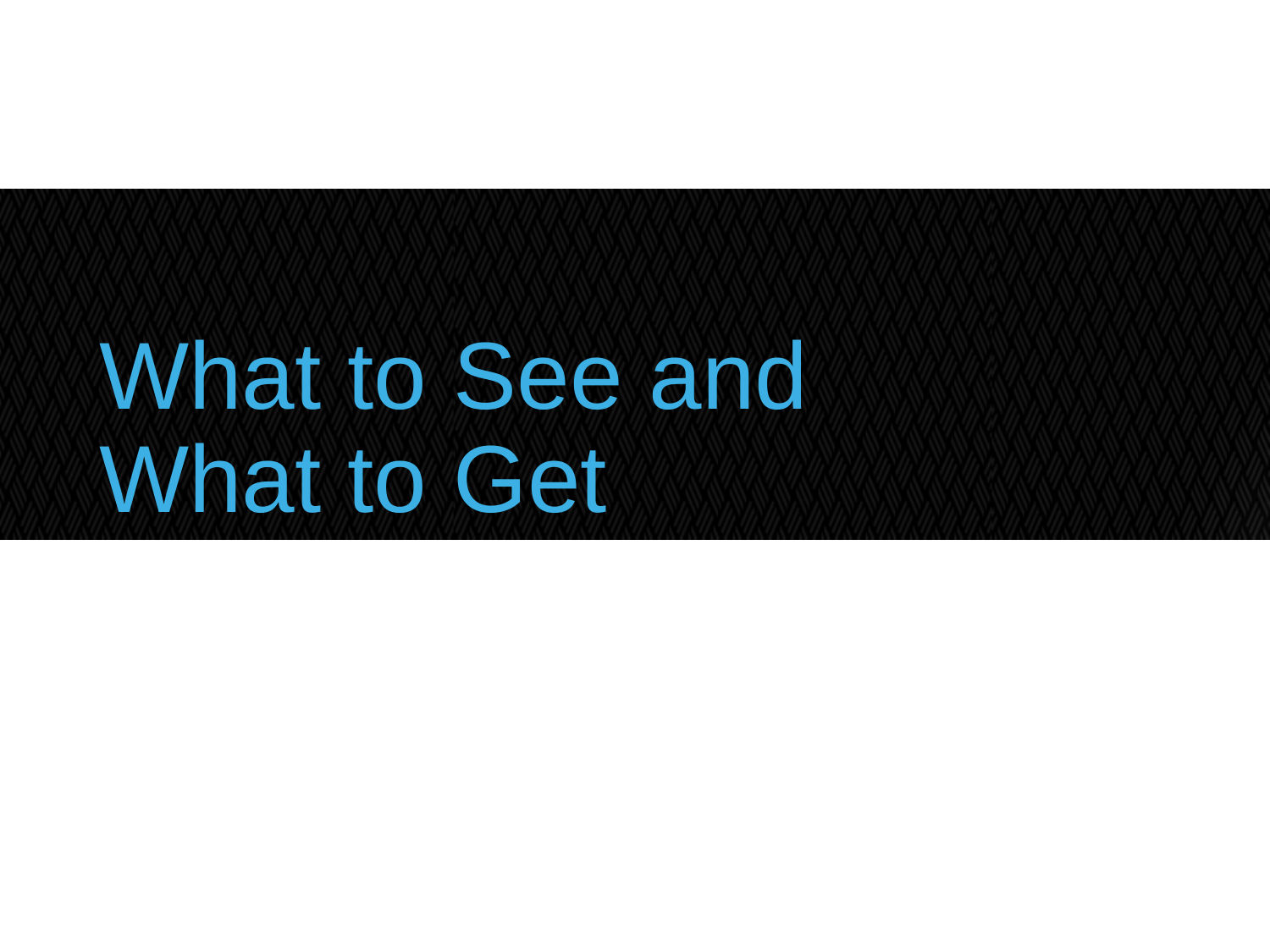

# What to See and What to Get